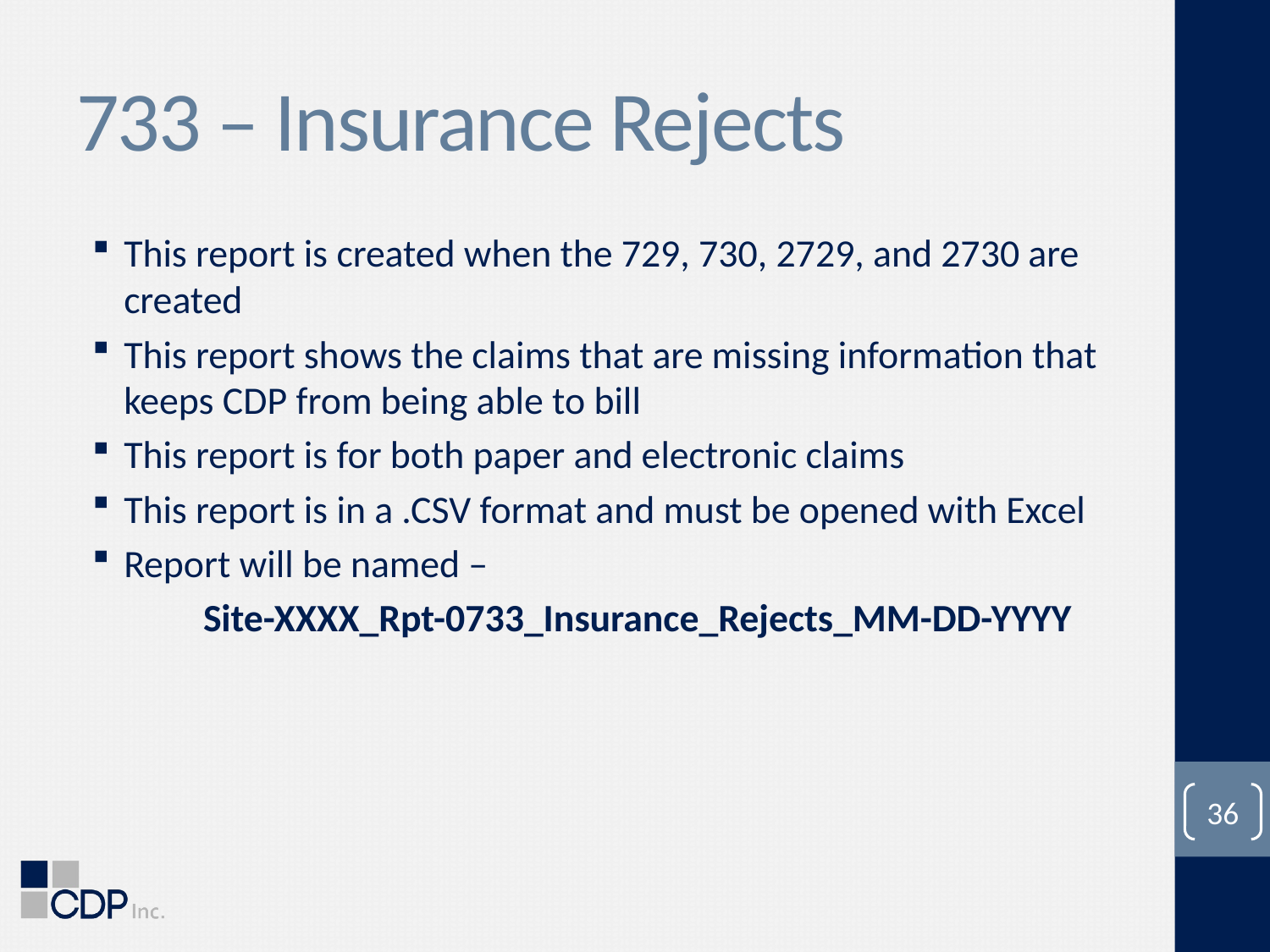

# 733 – Insurance Rejects
This report is created when the 729, 730, 2729, and 2730 are created
This report shows the claims that are missing information that keeps CDP from being able to bill
This report is for both paper and electronic claims
This report is in a .CSV format and must be opened with Excel
Report will be named –
	Site-XXXX_Rpt-0733_Insurance_Rejects_MM-DD-YYYY

36